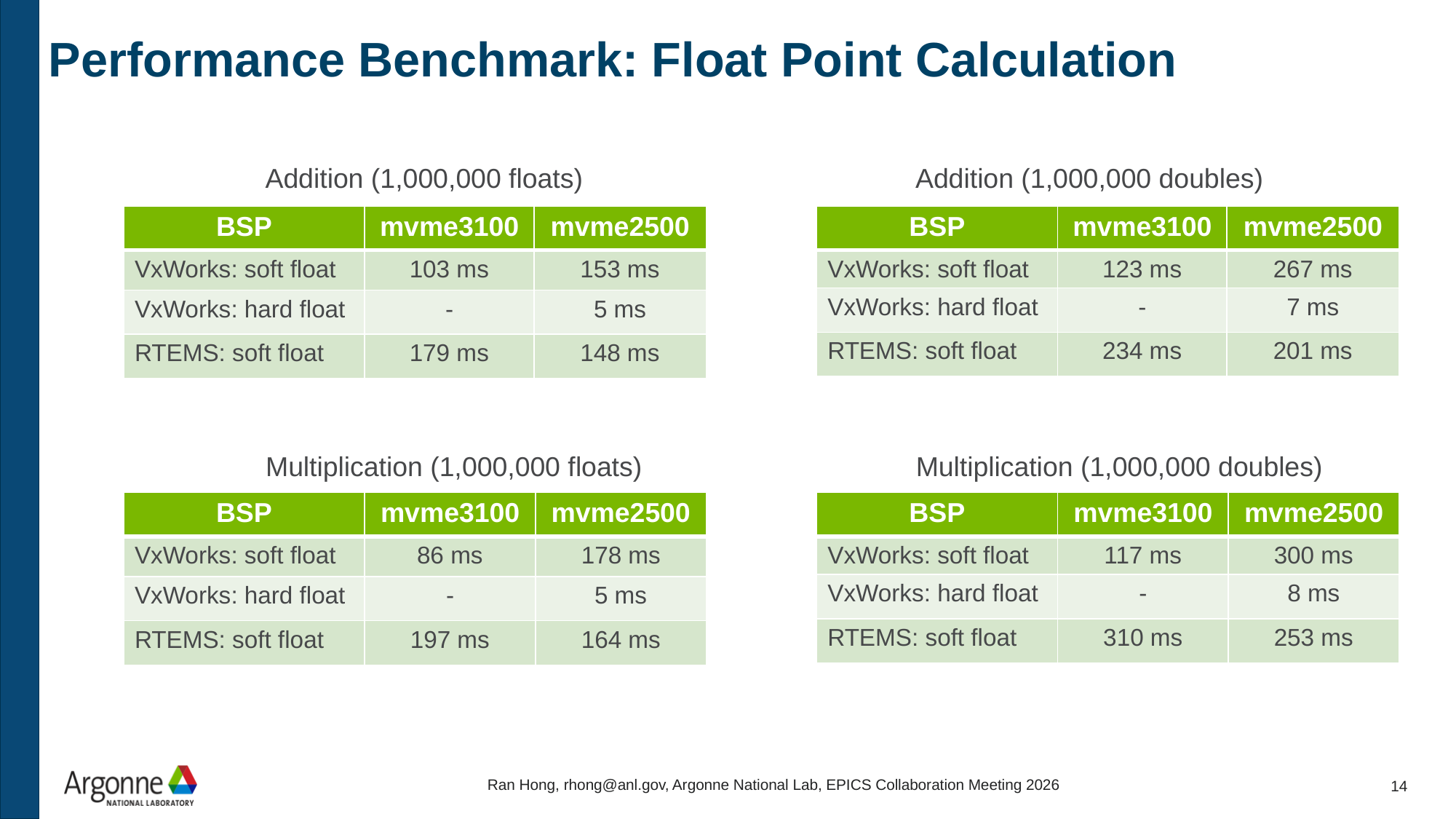

# Performance Benchmark: Float Point Calculation

Addition (1,000,000 floats)
Addition (1,000,000 doubles)
| BSP | mvme3100 | mvme2500 |
| --- | --- | --- |
| VxWorks: soft float | 103 ms | 153 ms |
| VxWorks: hard float | - | 5 ms |
| RTEMS: soft float | 179 ms | 148 ms |
| BSP | mvme3100 | mvme2500 |
| --- | --- | --- |
| VxWorks: soft float | 123 ms | 267 ms |
| VxWorks: hard float | - | 7 ms |
| RTEMS: soft float | 234 ms | 201 ms |
Multiplication (1,000,000 floats)
Multiplication (1,000,000 doubles)
| BSP | mvme3100 | mvme2500 |
| --- | --- | --- |
| VxWorks: soft float | 86 ms | 178 ms |
| VxWorks: hard float | - | 5 ms |
| RTEMS: soft float | 197 ms | 164 ms |
| BSP | mvme3100 | mvme2500 |
| --- | --- | --- |
| VxWorks: soft float | 117 ms | 300 ms |
| VxWorks: hard float | - | 8 ms |
| RTEMS: soft float | 310 ms | 253 ms |
Ran Hong, rhong@anl.gov, Argonne National Lab, EPICS Collaboration Meeting 2026
14